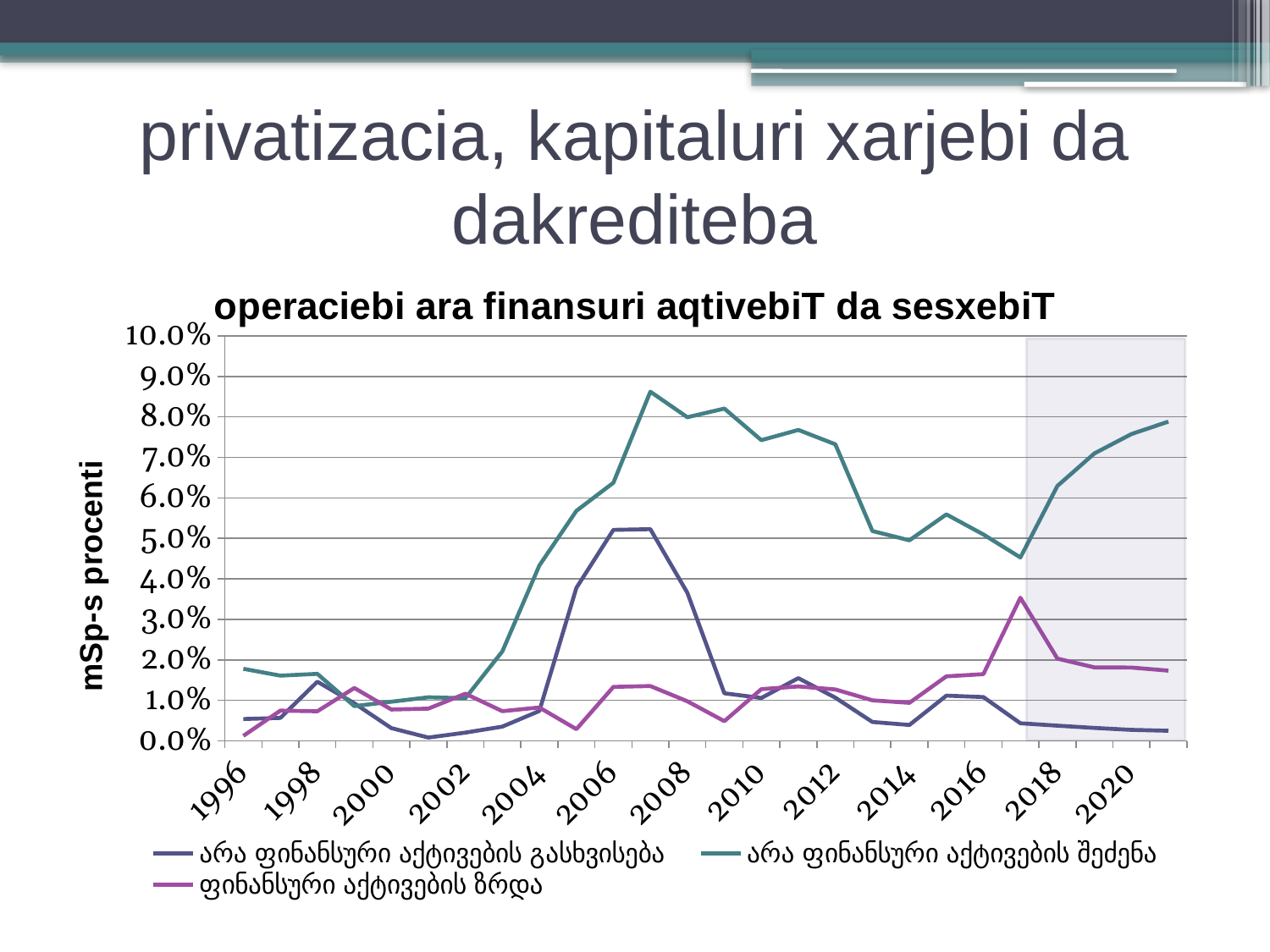

# privatizacia, kapitaluri xarjebi da dakrediteba

### Chart: operaciebi ara finansuri aqtivebiT da sesxebiT

| Category | არა ფინანსური აქტივების გასხვისება | არა ფინანსური აქტივების შეძენა | ფინანსური აქტივების ზრდა |
|---|---|---|---|
| 1996 | 0.005403420676493085 | 0.017810634100864642 | 0.0012565932282686955 |
| 1997 | 0.005684613925127718 | 0.01611439746815672 | 0.007476541755749314 |
| 1998 | 0.01461718408888235 | 0.0165572081265069 | 0.0073166563956188185 |
| 1999 | 0.009288908857624777 | 0.00859104112287919 | 0.013067026470123824 |
| 2000 | 0.003160652035851015 | 0.009681193021226591 | 0.007756504862641073 |
| 2001 | 0.000836230383673917 | 0.010773152586660928 | 0.007971383738010403 |
| 2002 | 0.002052031481920156 | 0.010541808789472173 | 0.011668280189253049 |
| 2003 | 0.0035367328972125455 | 0.022092240804731537 | 0.007344619168169207 |
| 2004 | 0.007400021727373286 | 0.04331099374136634 | 0.008255044870563596 |
| 2005 | 0.037785231475341935 | 0.05681122710093543 | 0.0029085420721169605 |
| 2006 | 0.0521033010600038 | 0.06374224305044306 | 0.013343086144802643 |
| 2007 | 0.05227795483234637 | 0.08621978773115027 | 0.01354613372625634 |
| 2008 | 0.03658219675269629 | 0.07991149686175833 | 0.009792998500148562 |
| 2009 | 0.011759175687957198 | 0.08204116561418595 | 0.004872849098797856 |
| 2010 | 0.010600980504513552 | 0.07425507171942804 | 0.012779990594572726 |
| 2011 | 0.015500905815743132 | 0.07677688825705864 | 0.013455039086428177 |
| 2012 | 0.010680362995464427 | 0.07322791512086399 | 0.012716118708638553 |
| 2013 | 0.004680954178731528 | 0.051831106564587344 | 0.010025311848353667 |
| 2014 | 0.003936073368069152 | 0.04953397295204398 | 0.009408477374240498 |
| 2015 | 0.011181444449120923 | 0.05593922441938773 | 0.015939504645839743 |
| 2016 | 0.010824610478034718 | 0.0509696995105892 | 0.01648117041007859 |
| 2017 | 0.004360905128754225 | 0.04529890202493452 | 0.035350587199963944 |
| 2018 | 0.003762341326076329 | 0.06295651152301057 | 0.020316643160812175 |
| 2019 | 0.003216265481580046 | 0.0709875738434453 | 0.01814892664605883 |
| 2020 | 0.0027354194567945126 | 0.07575007726507882 | 0.01811689347923135 |
| 2021 | 0.0025054227949147623 | 0.07882445562462599 | 0.01734523473402528 |